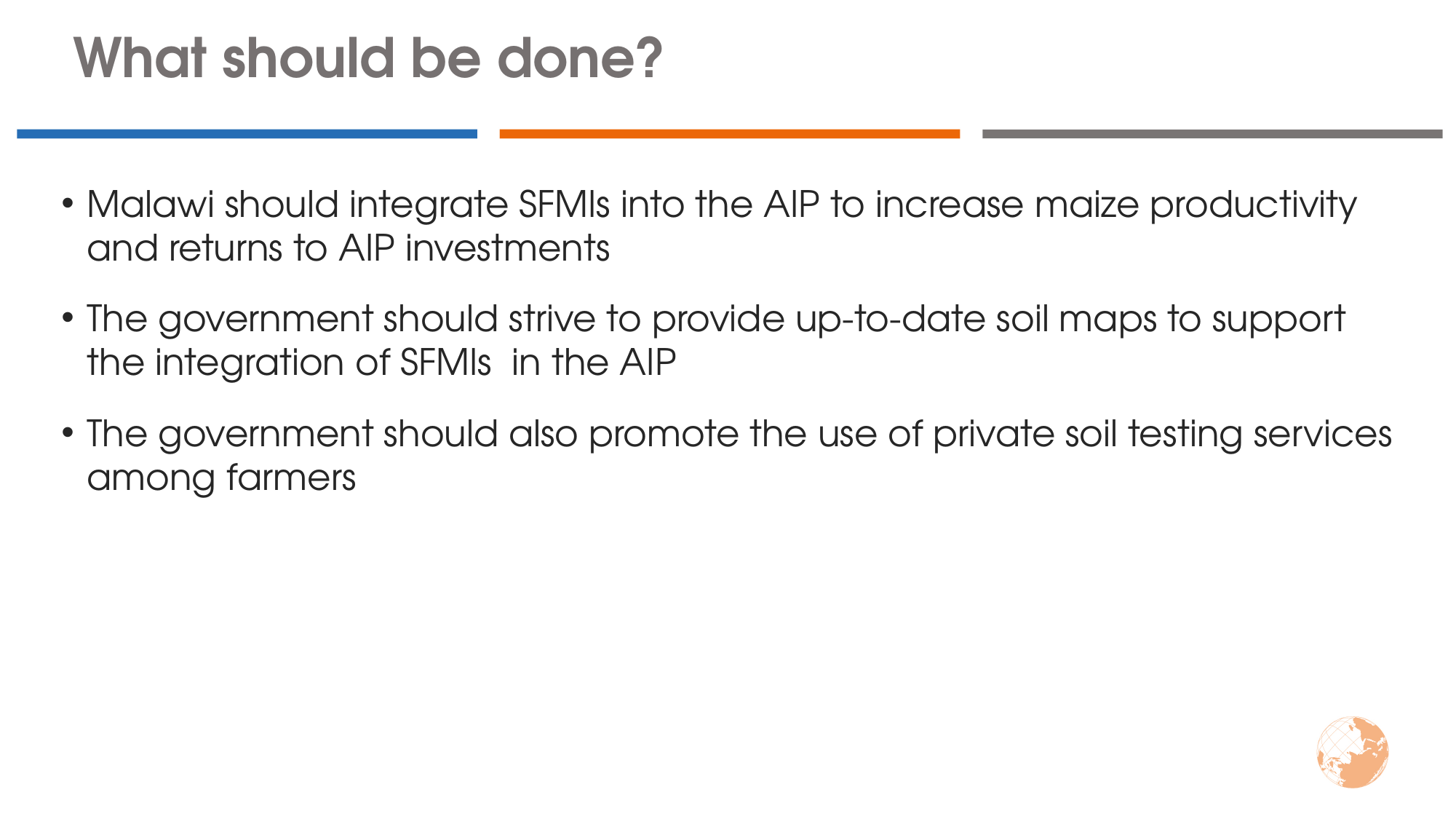

What should be done?

Malawi should integrate SFMIs into the AIP to increase maize productivity and returns to AIP investments
The government should strive to provide up-to-date soil maps to support the integration of SFMIs  in the AIP
The government should also promote the use of private soil testing services among farmers